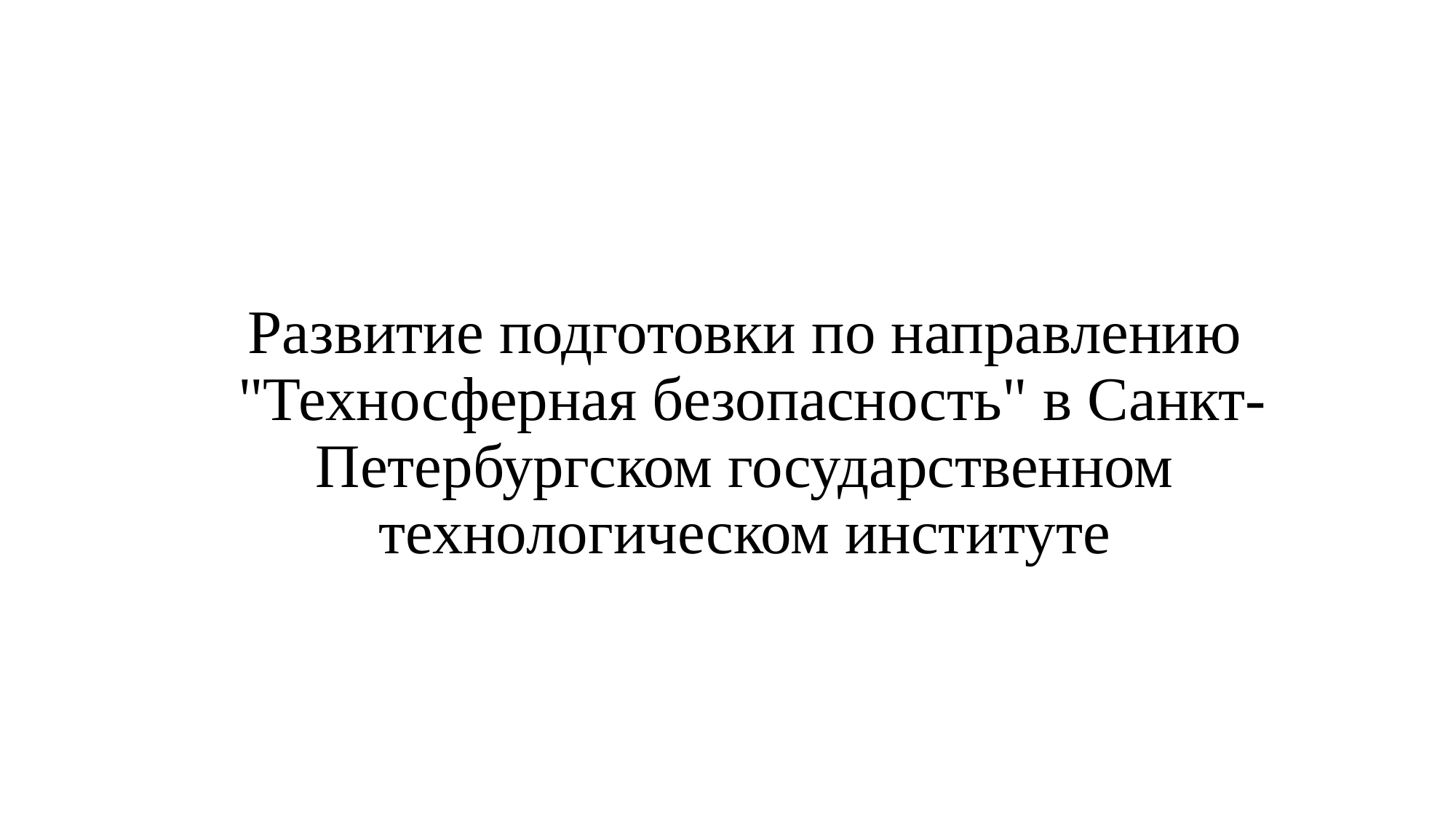

# Развитие подготовки по направлению "Техносферная безопасность" в Санкт-Петербургском государственном технологическом институте